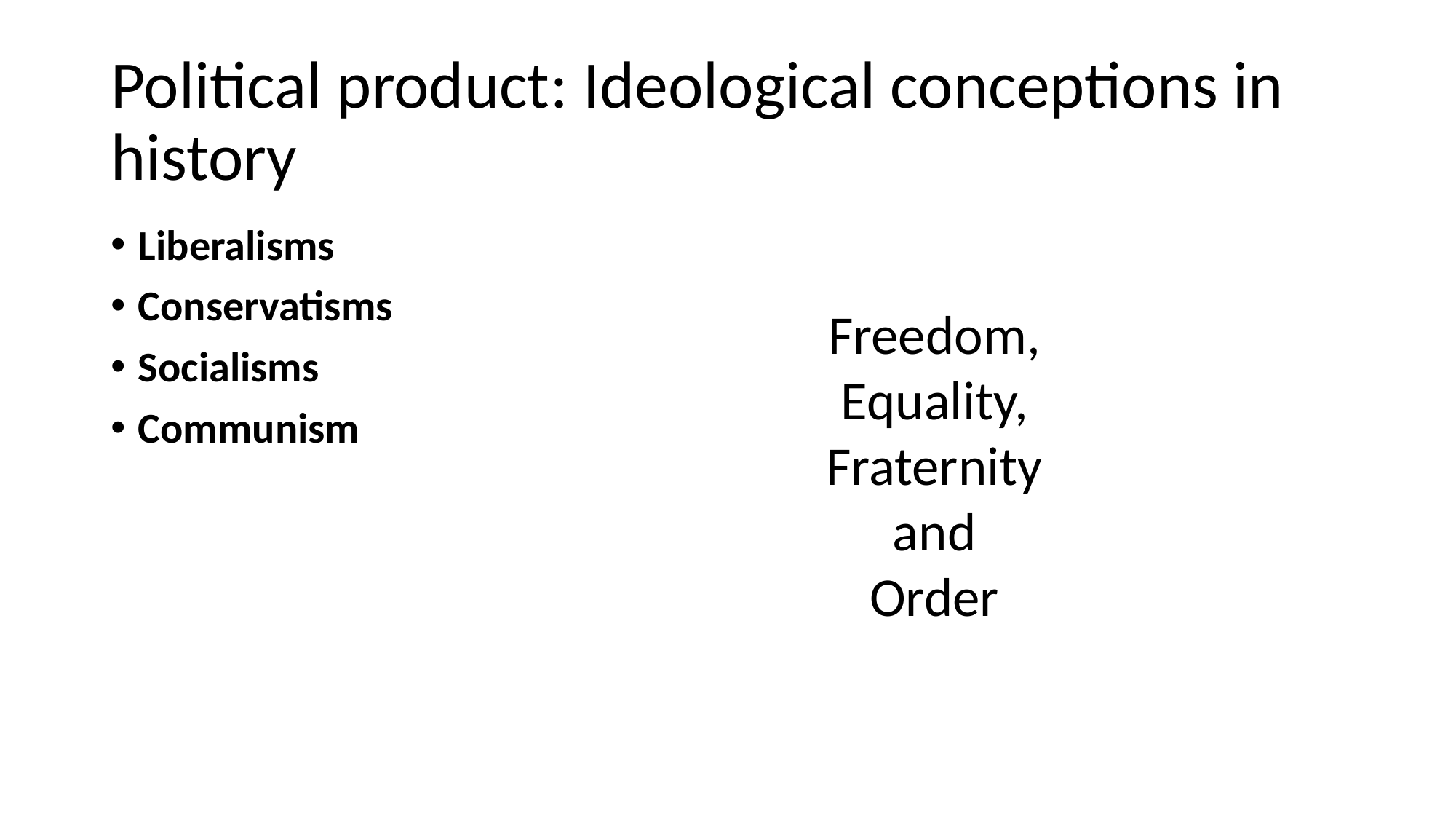

# Political product: Ideological conceptions in history
Liberalisms
Conservatisms
Socialisms
Communism

Freedom, Equality, Fraternity
and
Order